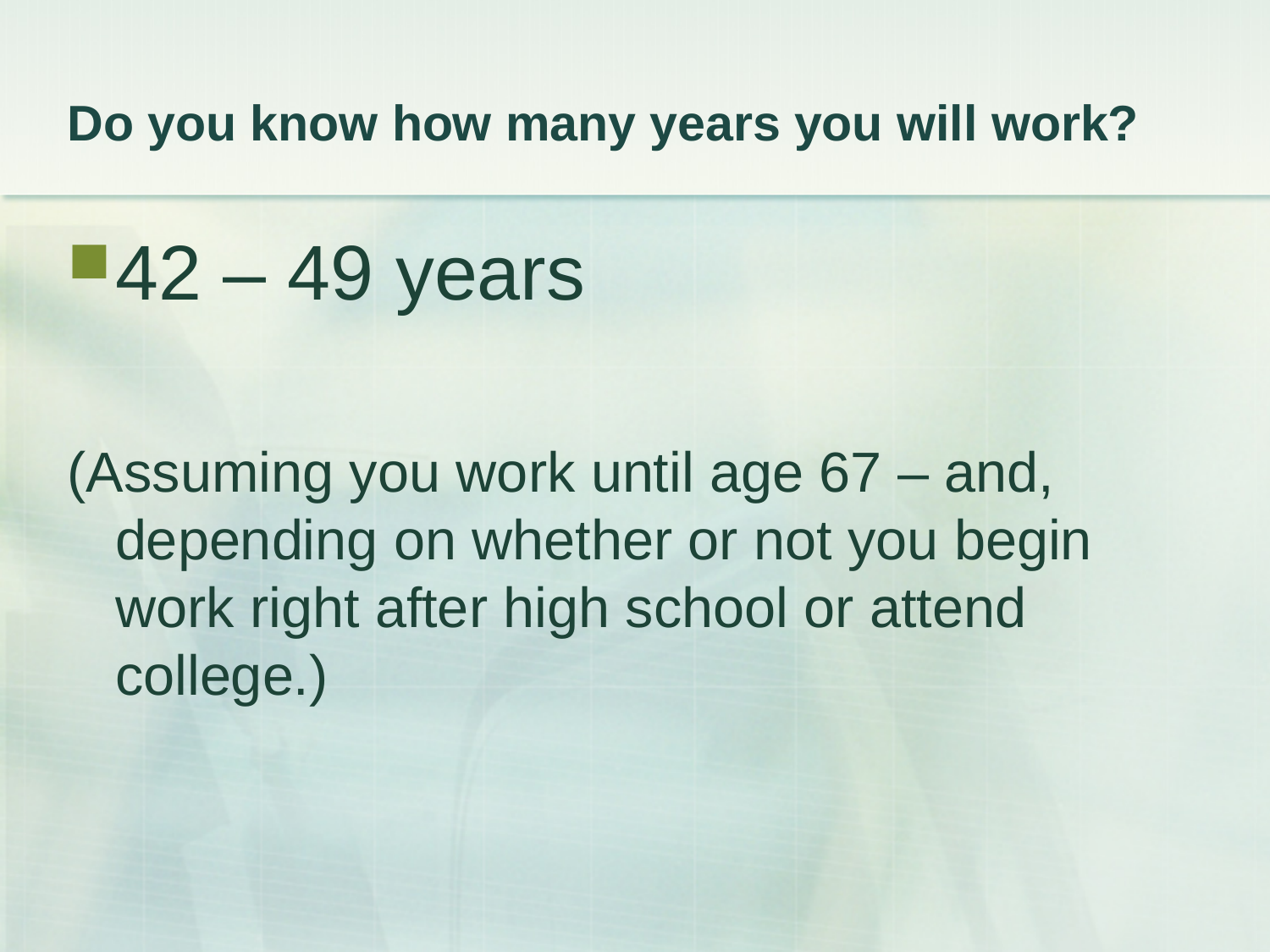

# Do you know how many years you will work?
42 – 49 years

(Assuming you work until age 67 – and, depending on whether or not you begin work right after high school or attend college.)